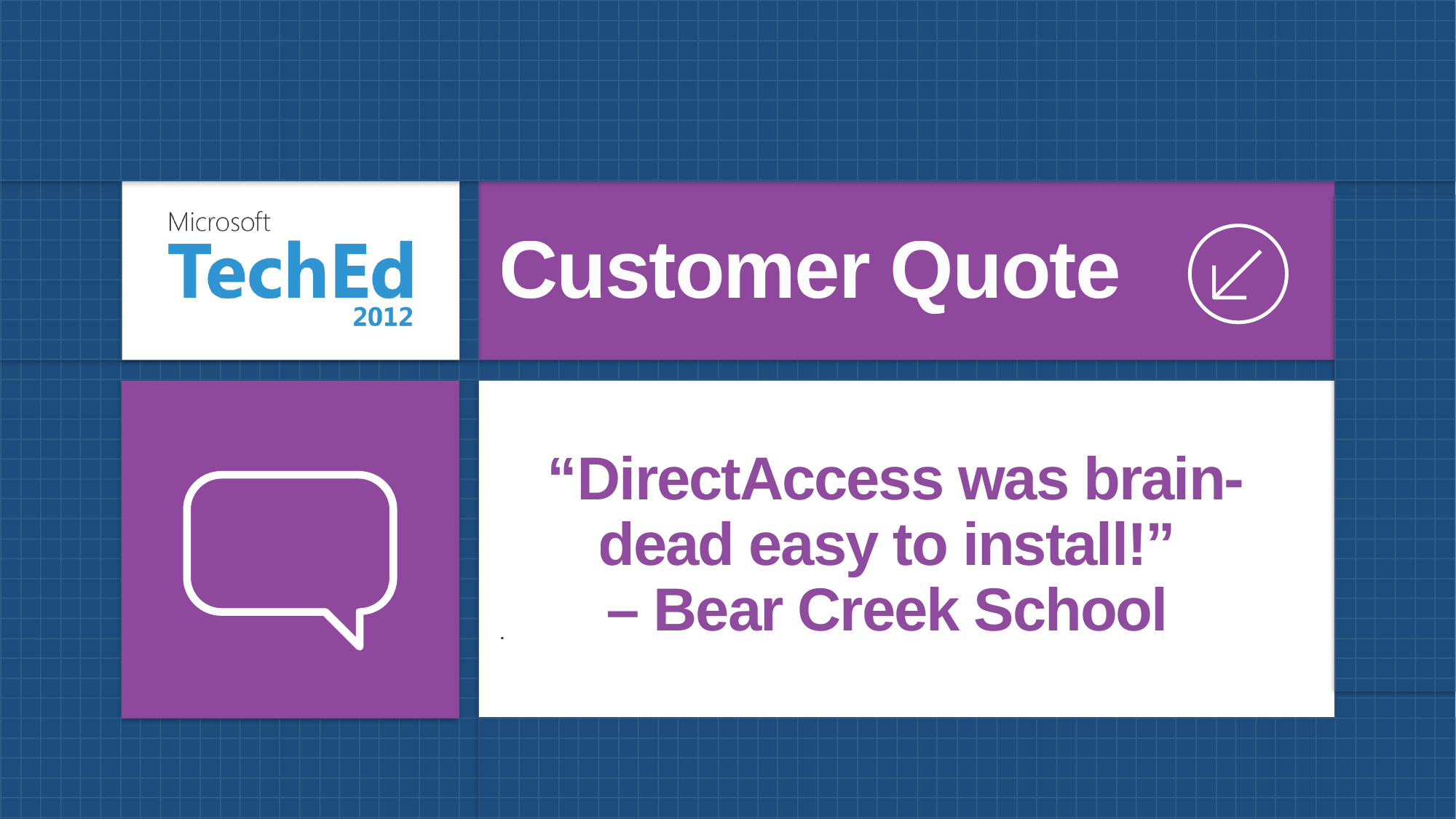

Customer Quote
# “DirectAccess was brain-dead easy to install!” – Bear Creek School
.